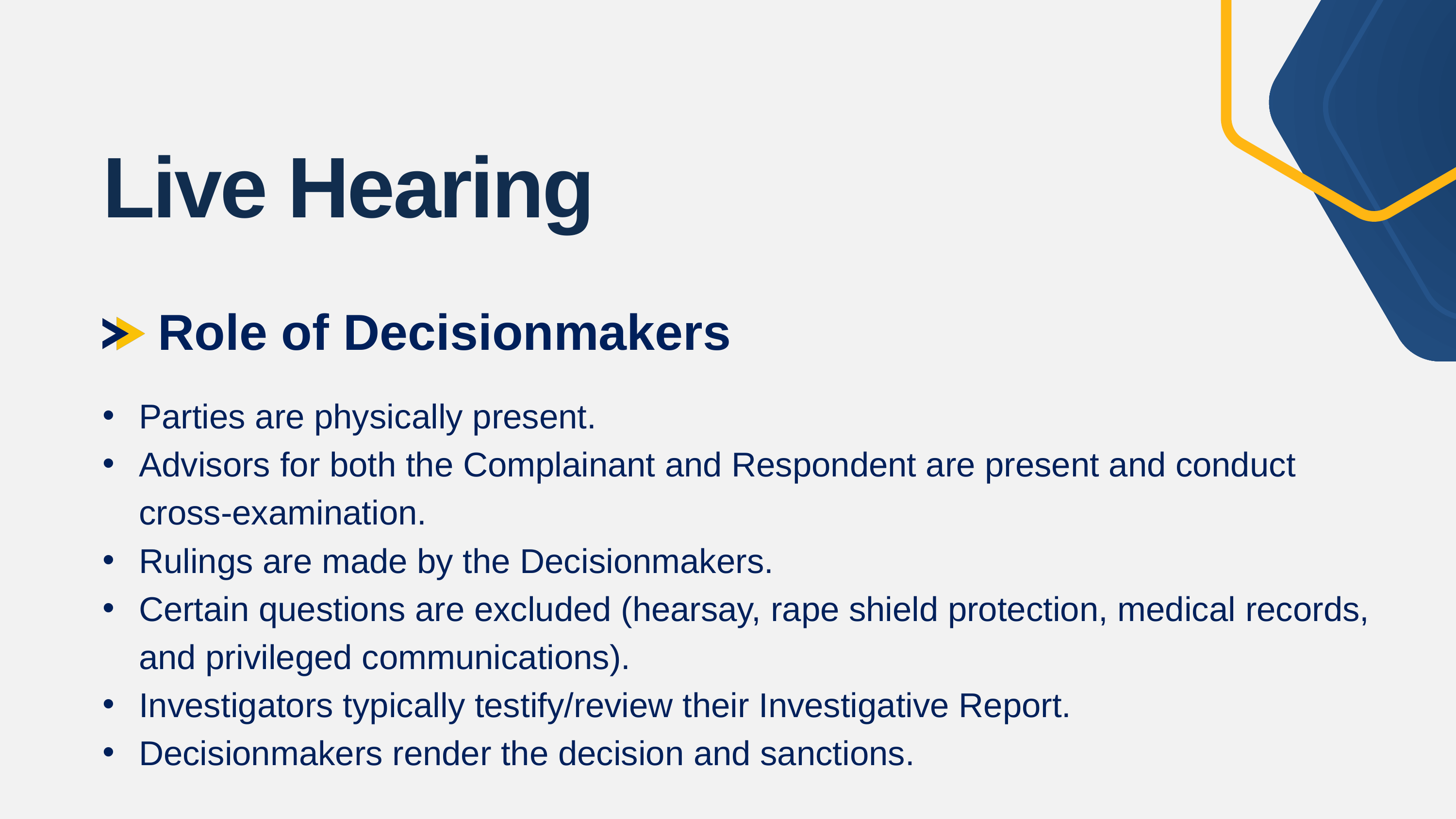

Live Hearing
Role of Decisionmakers

Parties are physically present.
Advisors for both the Complainant and Respondent are present and conduct cross-examination.
Rulings are made by the Decisionmakers.
Certain questions are excluded (hearsay, rape shield protection, medical records, and privileged communications).
Investigators typically testify/review their Investigative Report.
Decisionmakers render the decision and sanctions.